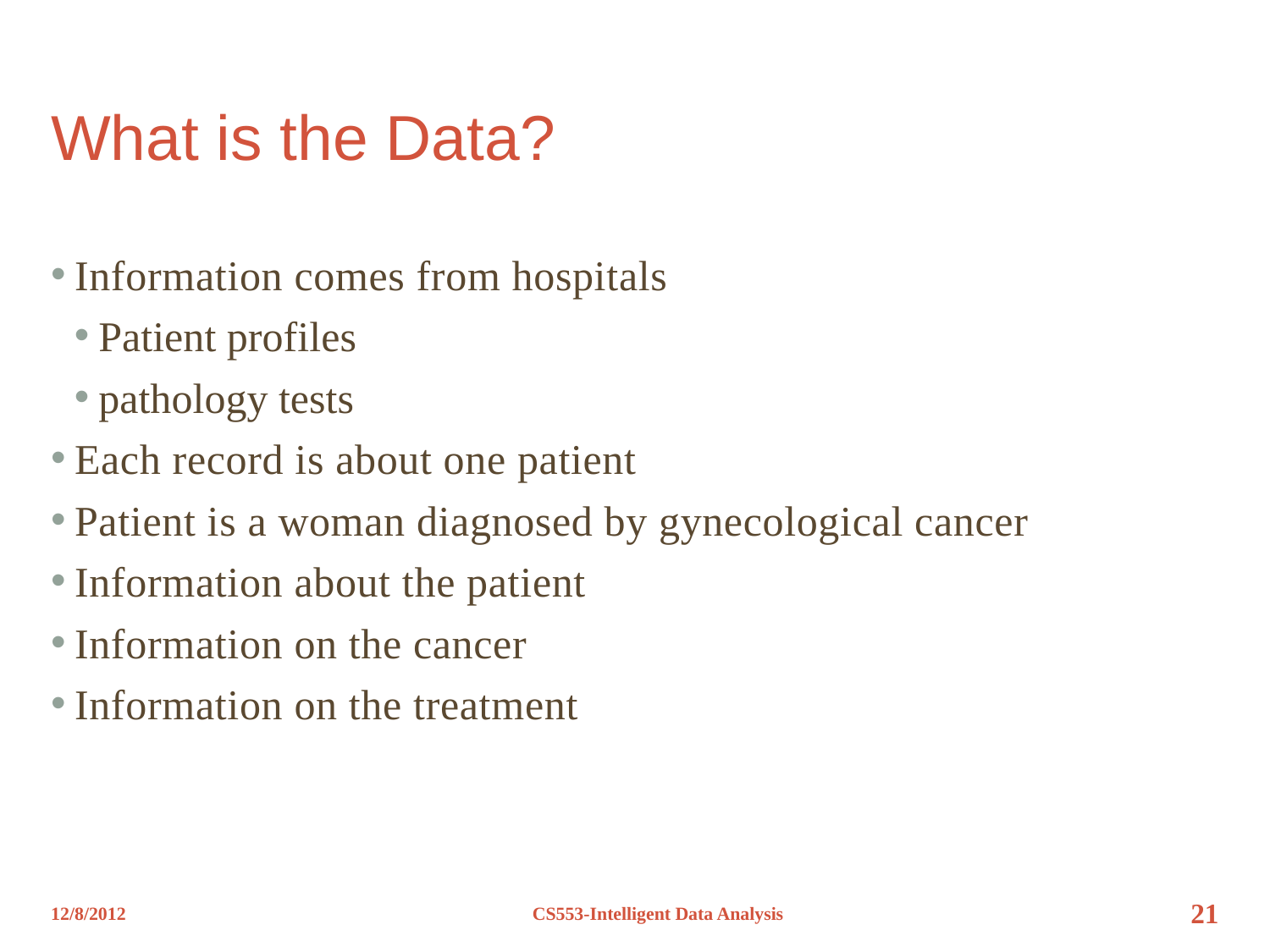

# What is the Data?

Information comes from hospitals
Patient profiles
pathology tests
Each record is about one patient
Patient is a woman diagnosed by gynecological cancer
Information about the patient
Information on the cancer
Information on the treatment

12/8/2012
CS553-Intelligent Data Analysis
21